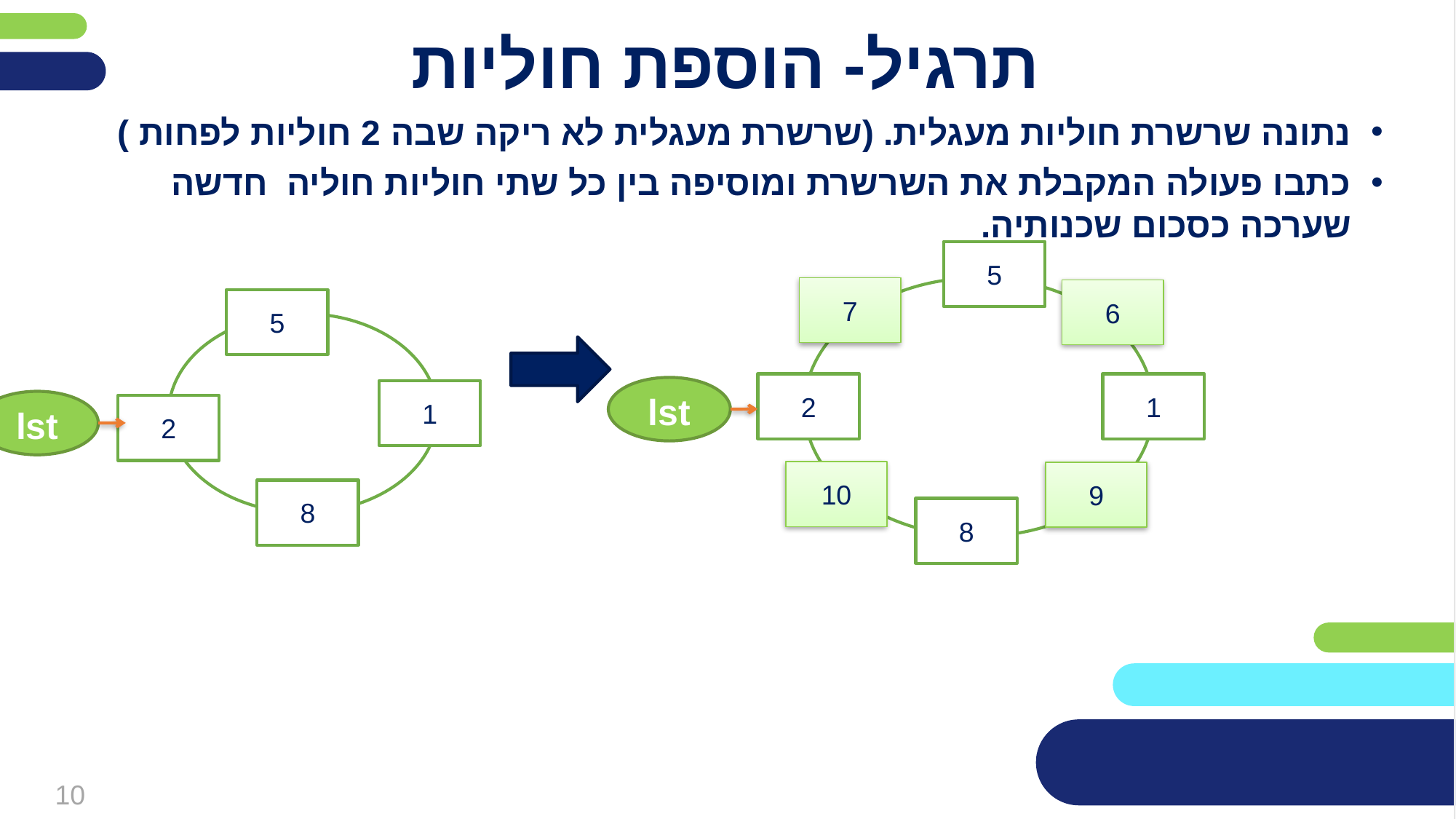

# תרגיל- הוספת חוליות
נתונה שרשרת חוליות מעגלית. (שרשרת מעגלית לא ריקה שבה 2 חוליות לפחות )
כתבו פעולה המקבלת את השרשרת ומוסיפה בין כל שתי חוליות חוליה  חדשה שערכה כסכום שכנותיה.
5
7

6
2
1
lst
10
9
8
5

1
lst
2
8